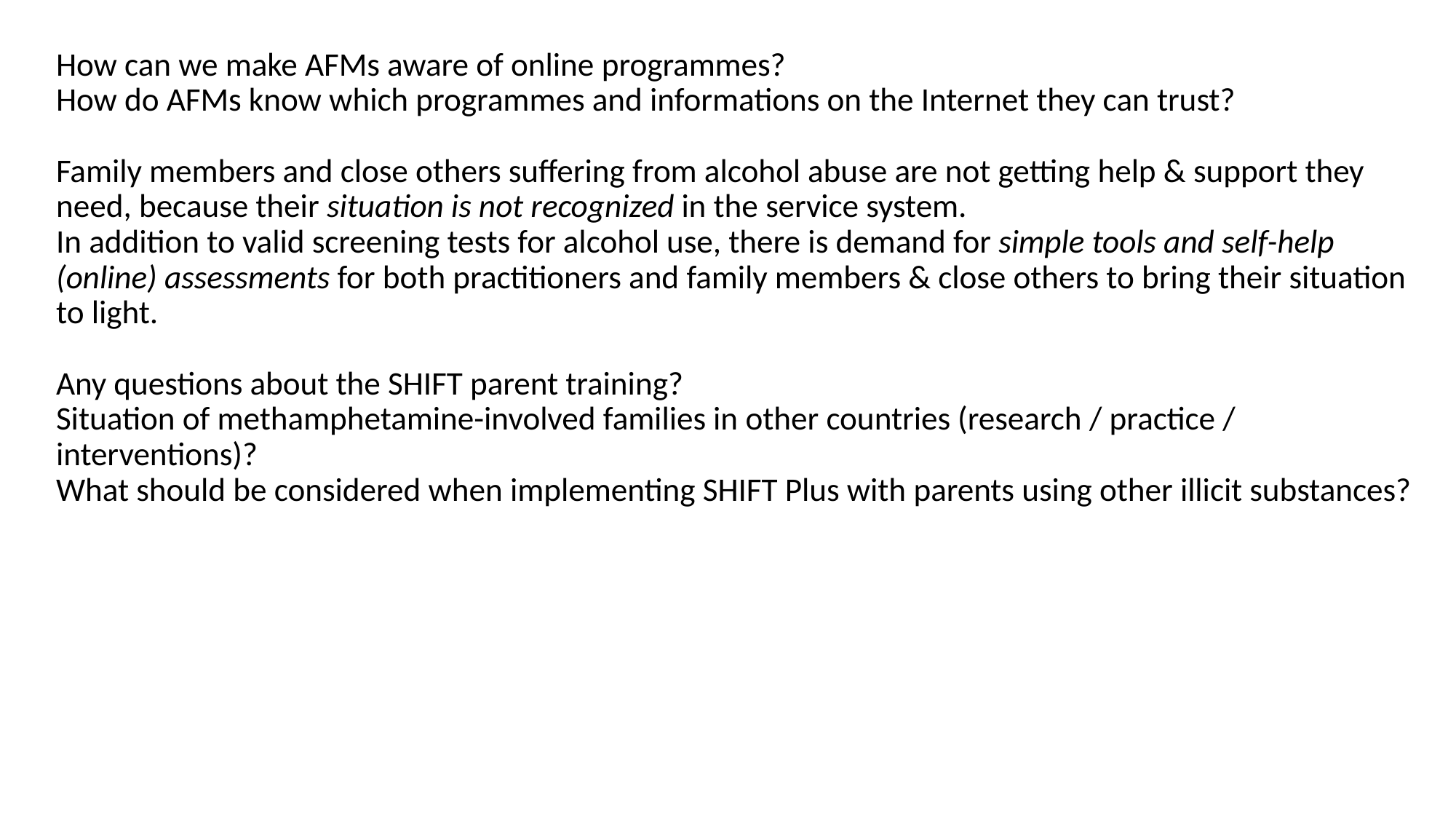

# How can we make AFMs aware of online programmes? How do AFMs know which programmes and informations on the Internet they can trust? Family members and close others suffering from alcohol abuse are not getting help & support they need, because their situation is not recognized in the service system. In addition to valid screening tests for alcohol use, there is demand for simple tools and self-help (online) assessments for both practitioners and family members & close others to bring their situation to light. Any questions about the SHIFT parent training? Situation of methamphetamine-involved families in other countries (research / practice / interventions)? What should be considered when implementing SHIFT Plus with parents using other illicit substances?